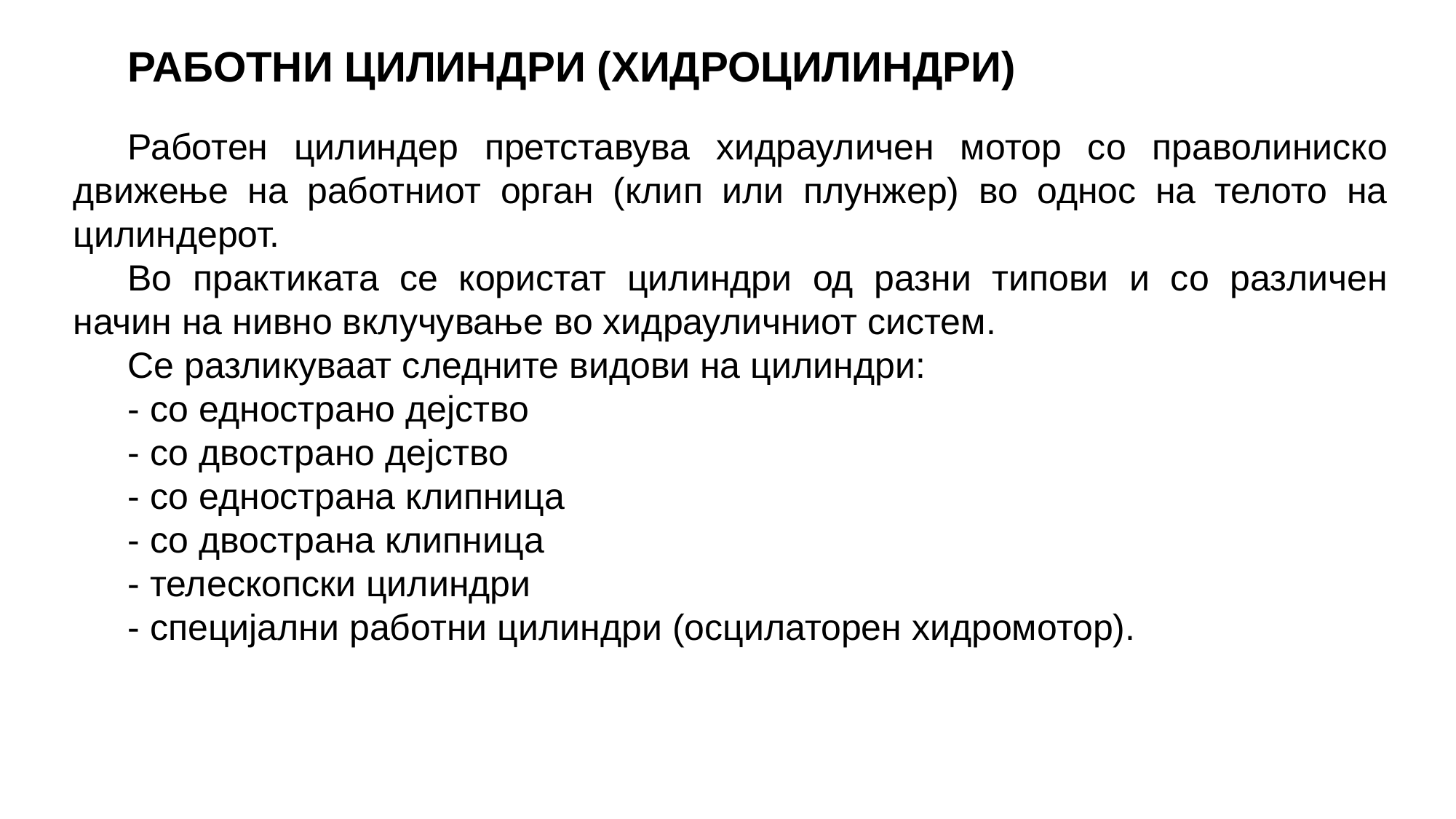

РАБОТНИ ЦИЛИНДРИ (ХИДРОЦИЛИНДРИ)

Работен цилиндер претставува хидрауличен мотор со праволиниско движење на работниот орган (клип или плунжер) во однос на телото на цилиндерот.
Во практиката се користат цилиндри од разни типови и со различен начин на нивно вклучување во хидрауличниот систем.
Се разликуваат следните видови на цилиндри:
- со еднострано дејство
- со двострано дејство
- со еднострана клипница
- со двострана клипница
- телескопски цилиндри
- специјални работни цилиндри (осцилаторен хидромотор).